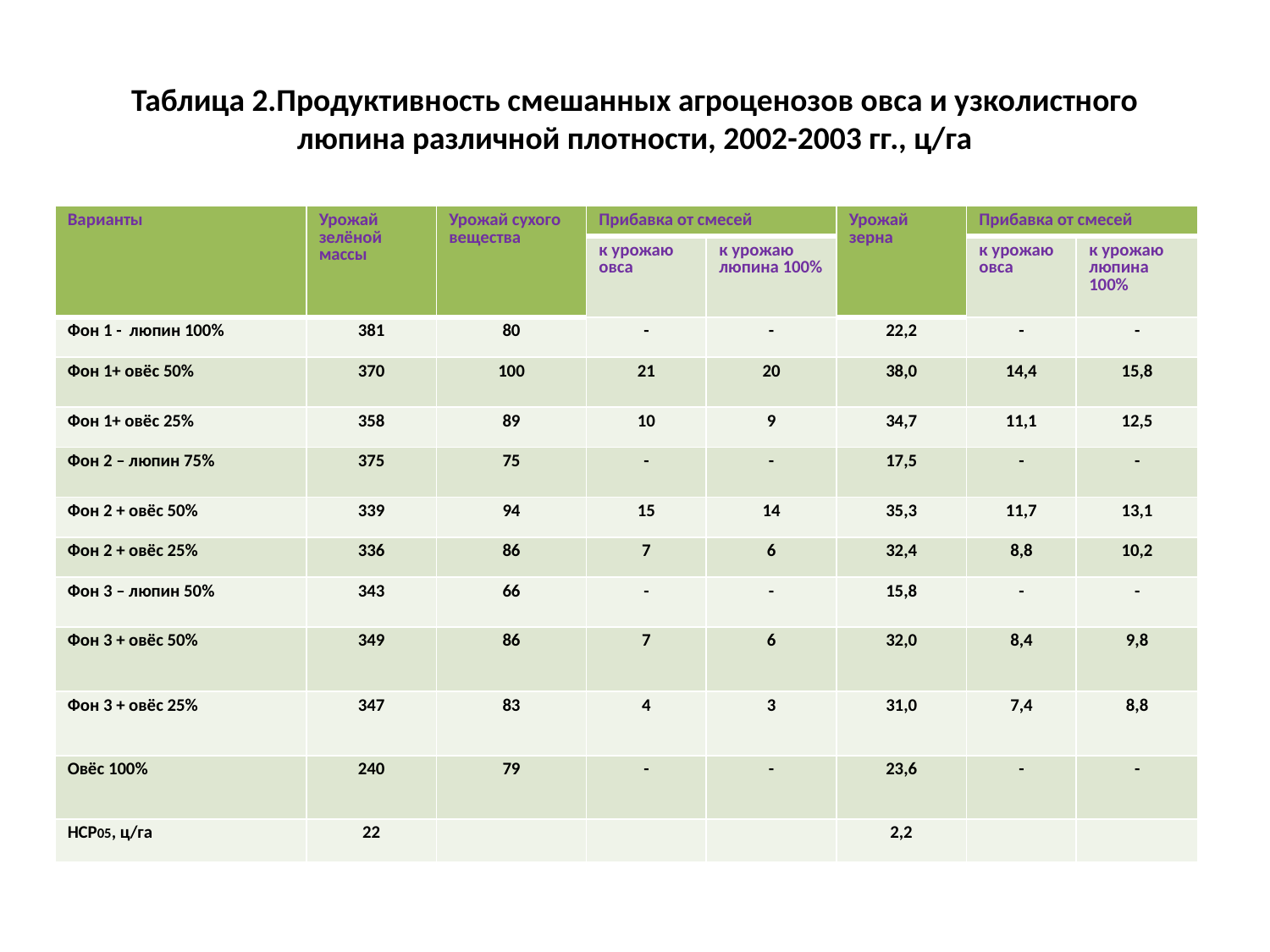

# Таблица 2.Продуктивность смешанных агроценозов овса и узколистного люпина различной плотности, 2002-2003 гг., ц/га
| Варианты | Урожай зелёной массы | Урожай сухого вещества | Прибавка от смесей |  | Урожай зерна | Прибавка от смесей |  |
| --- | --- | --- | --- | --- | --- | --- | --- |
|  |  |  | к урожаю овса | к урожаю люпина 100% |  | к урожаю овса | к урожаю люпина 100% |
| Фон 1 - люпин 100% | 381 | 80 | - | - | 22,2 | - | - |
| Фон 1+ овёс 50% | 370 | 100 | 21 | 20 | 38,0 | 14,4 | 15,8 |
| Фон 1+ овёс 25% | 358 | 89 | 10 | 9 | 34,7 | 11,1 | 12,5 |
| Фон 2 – люпин 75% | 375 | 75 | - | - | 17,5 | - | - |
| Фон 2 + овёс 50% | 339 | 94 | 15 | 14 | 35,3 | 11,7 | 13,1 |
| Фон 2 + овёс 25% | 336 | 86 | 7 | 6 | 32,4 | 8,8 | 10,2 |
| Фон 3 – люпин 50% | 343 | 66 | - | - | 15,8 | - | - |
| Фон 3 + овёс 50% | 349 | 86 | 7 | 6 | 32,0 | 8,4 | 9,8 |
| Фон 3 + овёс 25% | 347 | 83 | 4 | 3 | 31,0 | 7,4 | 8,8 |
| Овёс 100% | 240 | 79 | - | - | 23,6 | - | - |
| НСР05, ц/га | 22 |  |  |  | 2,2 |  |  |